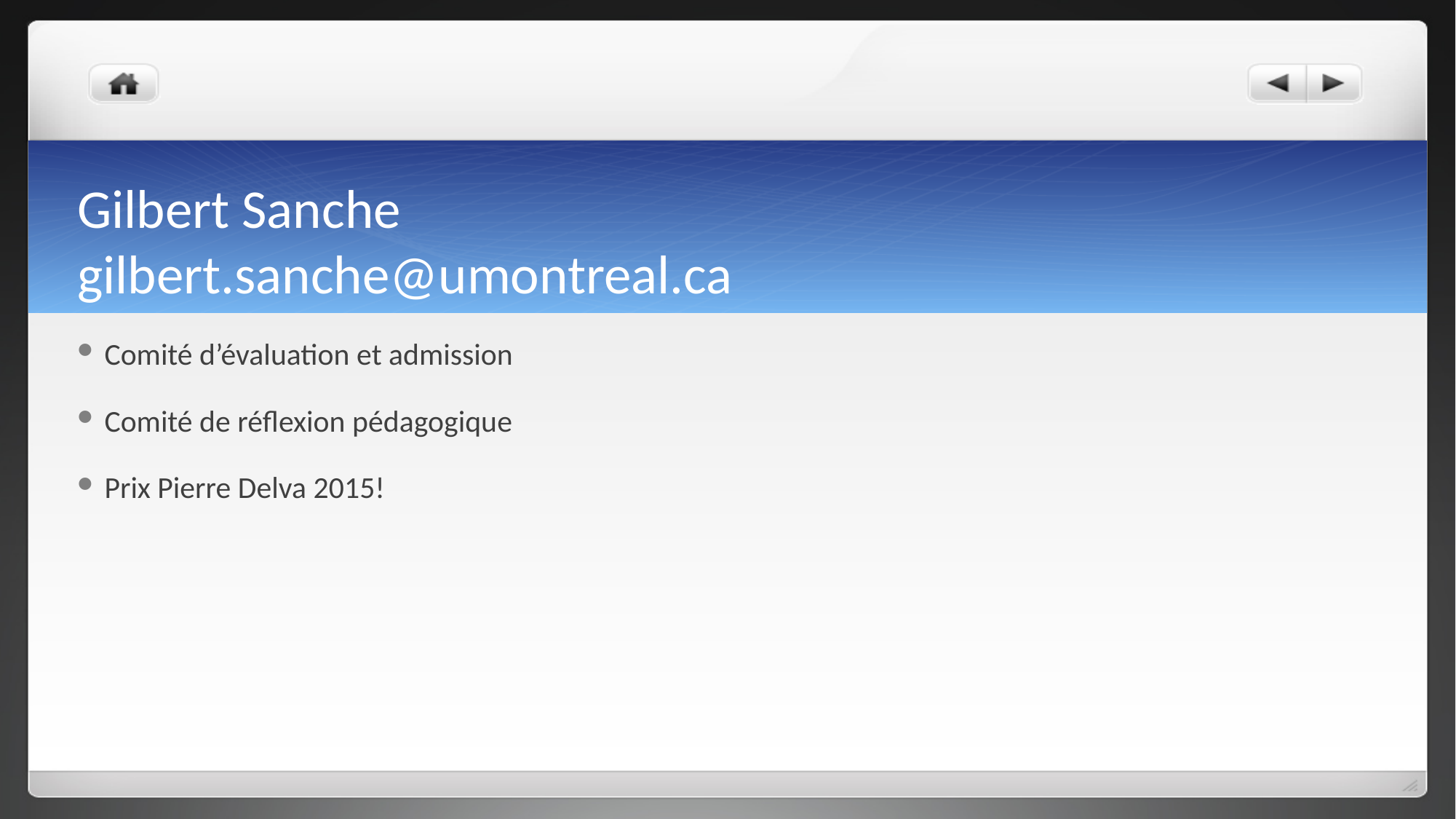

# Gilbert Sanche gilbert.sanche@umontreal.ca
Comité d’évaluation et admission
Comité de réflexion pédagogique
Prix Pierre Delva 2015!